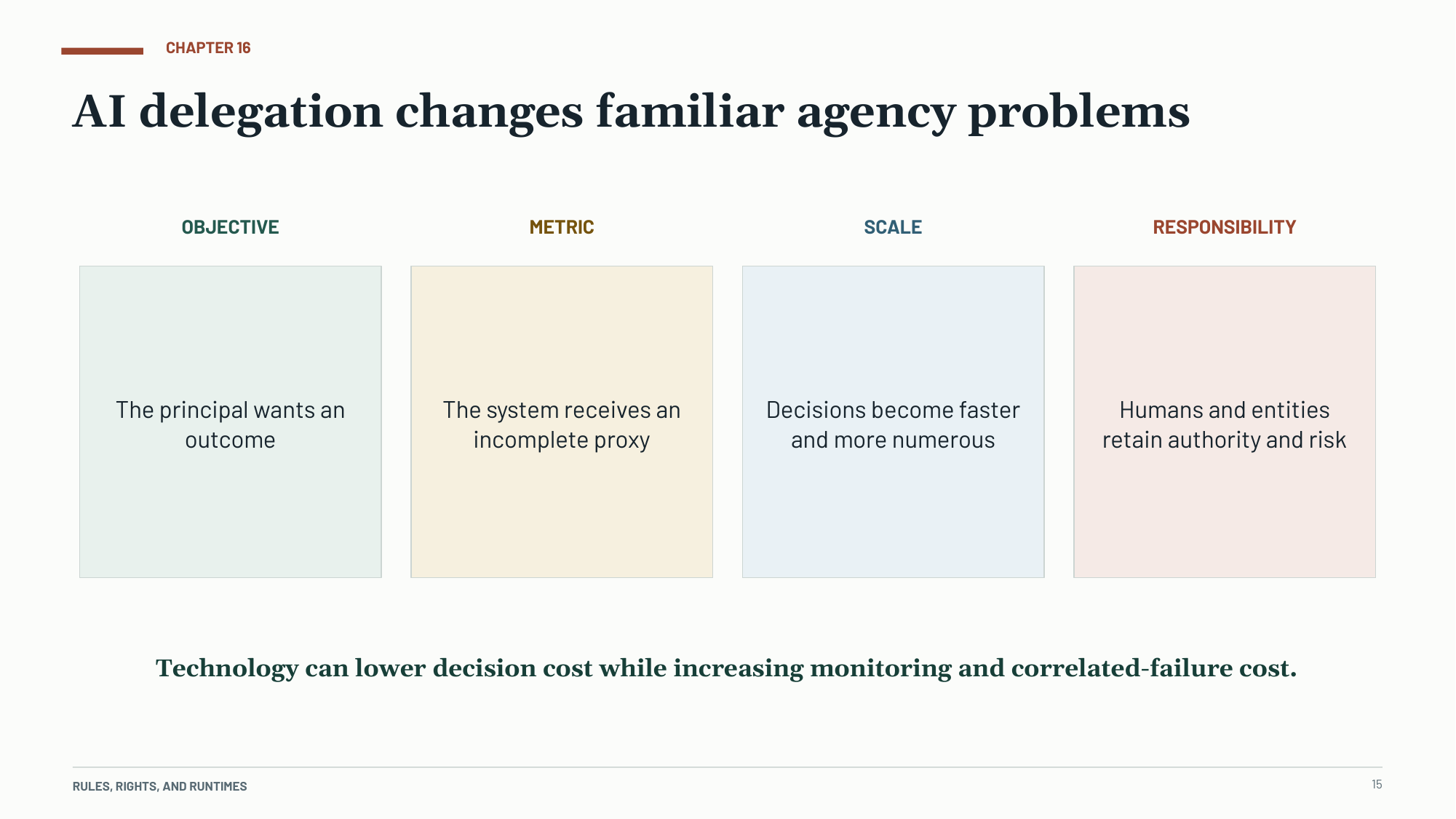

CHAPTER 16

AI delegation changes familiar agency problems
OBJECTIVE
METRIC
SCALE
RESPONSIBILITY

The principal wants an outcome
The system receives an incomplete proxy
Decisions become faster and more numerous
Humans and entities retain authority and risk
Technology can lower decision cost while increasing monitoring and correlated-failure cost.

15
RULES, RIGHTS, AND RUNTIMES